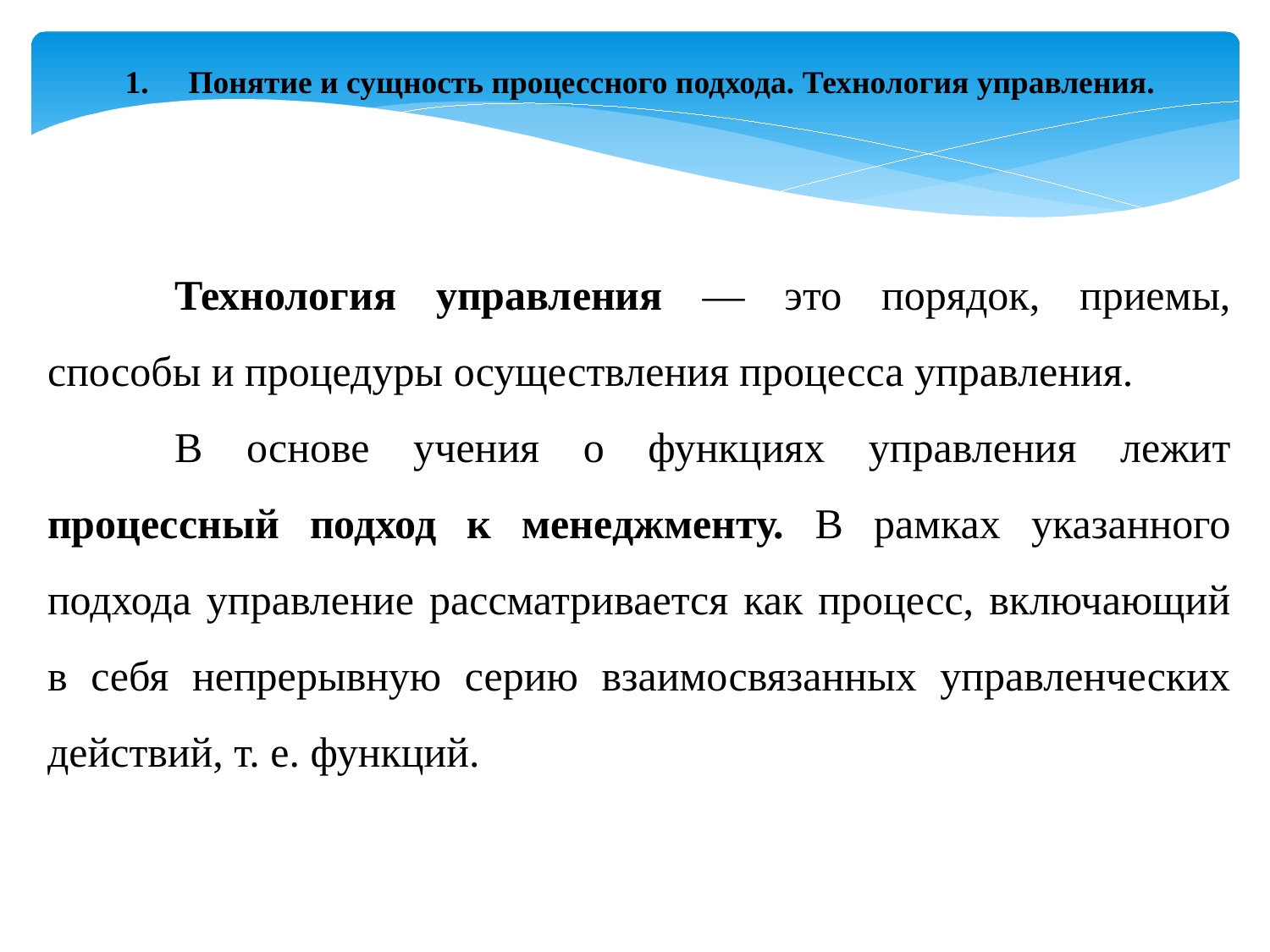

Понятие и сущность процессного подхода. Технология управления.
	Технология управления — это порядок, приемы, способы и процедуры осуществления процесса управления.
	В основе учения о функциях управления лежит процессный подход к менеджменту. В рамках указанного подхода управле­ние рассматривается как процесс, включающий в себя непре­рывную серию взаимосвязанных управленческих действий, т. е. функций.